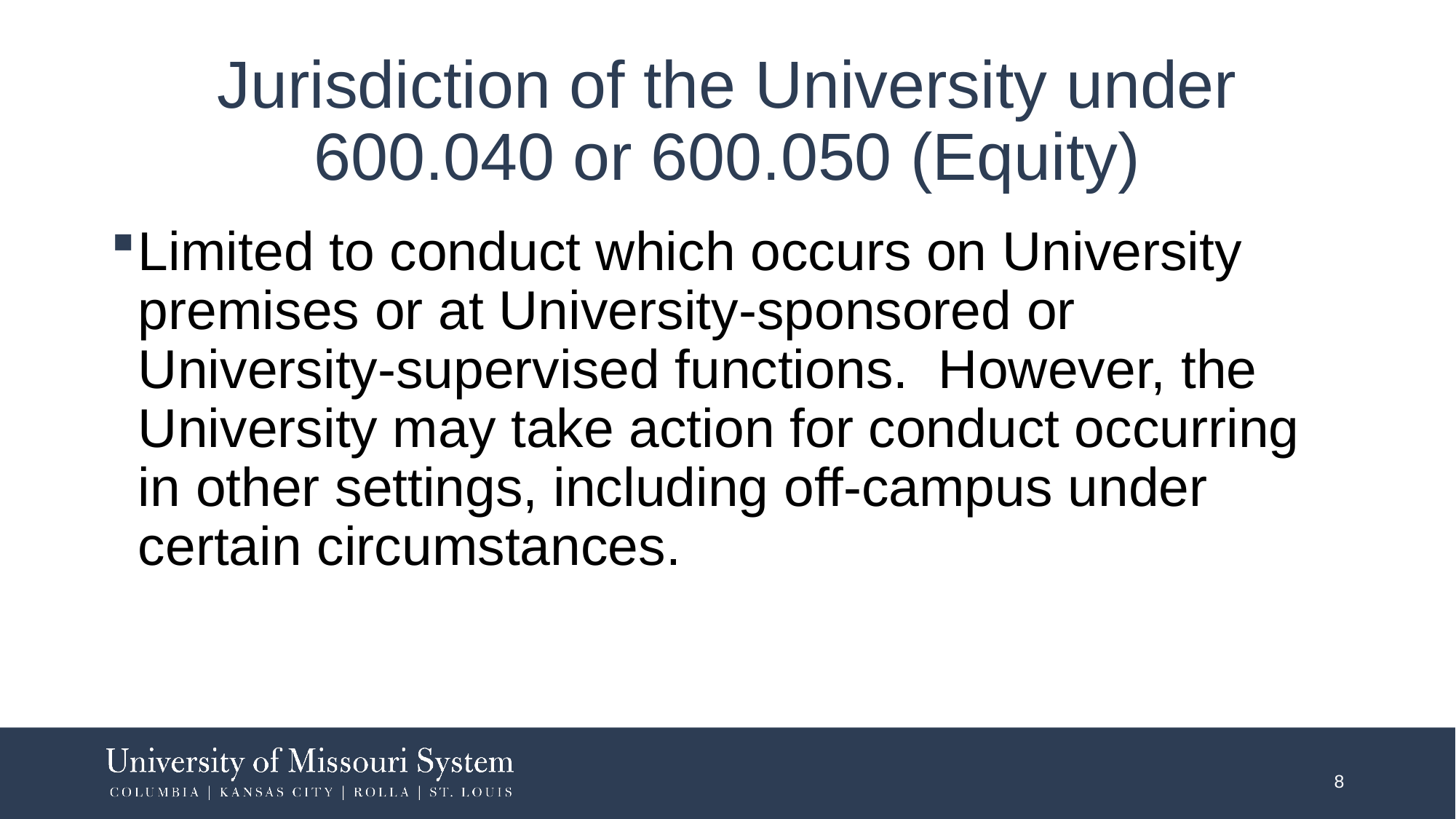

# Jurisdiction of the University under 600.040 or 600.050 (Equity)
Limited to conduct which occurs on University premises or at University-sponsored or University-supervised functions.  However, the University may take action for conduct occurring in other settings, including off-campus under certain circumstances.
8